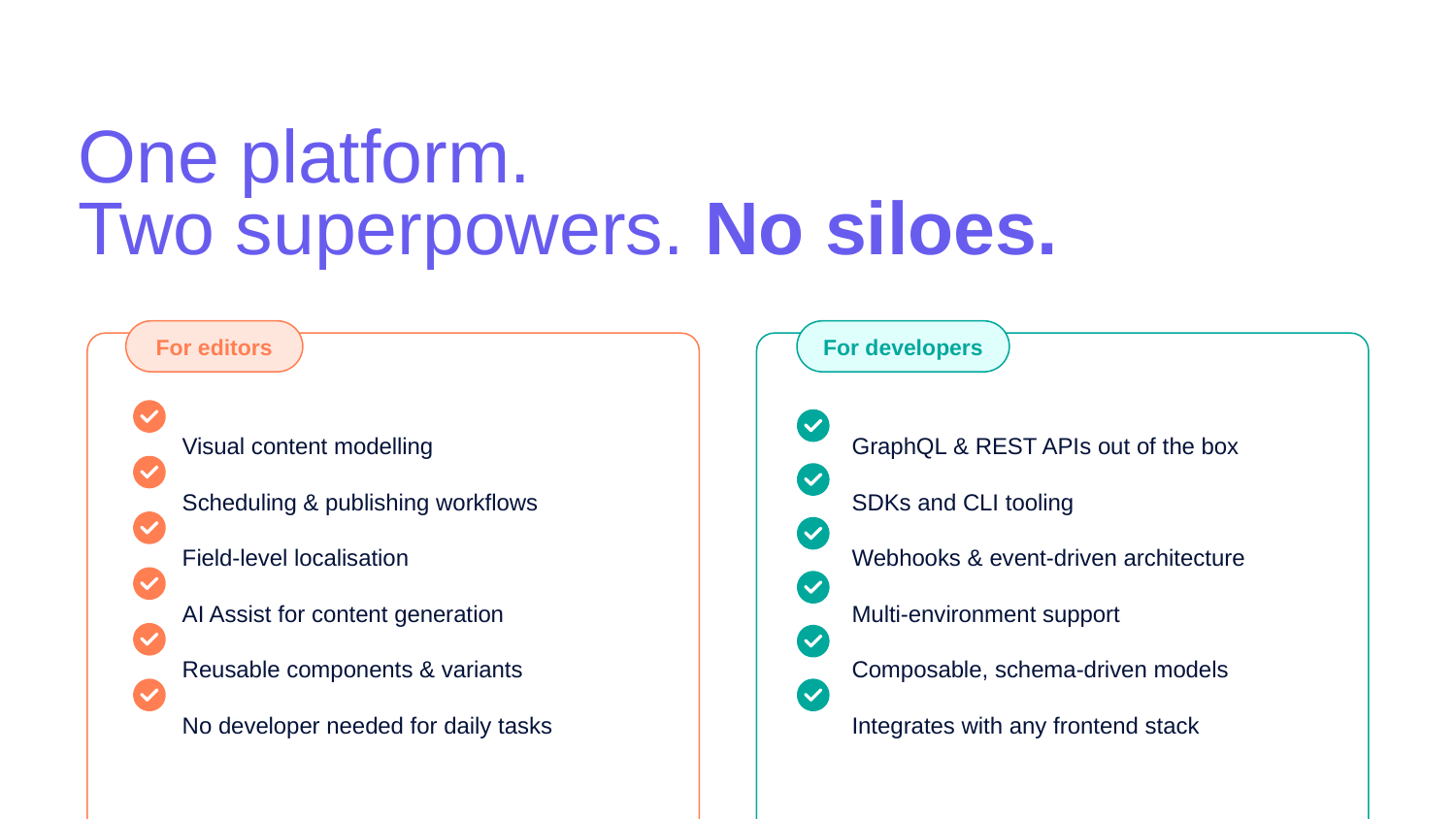

One platform.
Two superpowers. No siloes.
For editors
For developers

Visual content modelling
Scheduling & publishing workflows
Field-level localisation
AI Assist for content generation
Reusable components & variants
No developer needed for daily tasks
GraphQL & REST APIs out of the box
SDKs and CLI tooling
Webhooks & event-driven architecture
Multi-environment support
Composable, schema-driven models
Integrates with any frontend stack